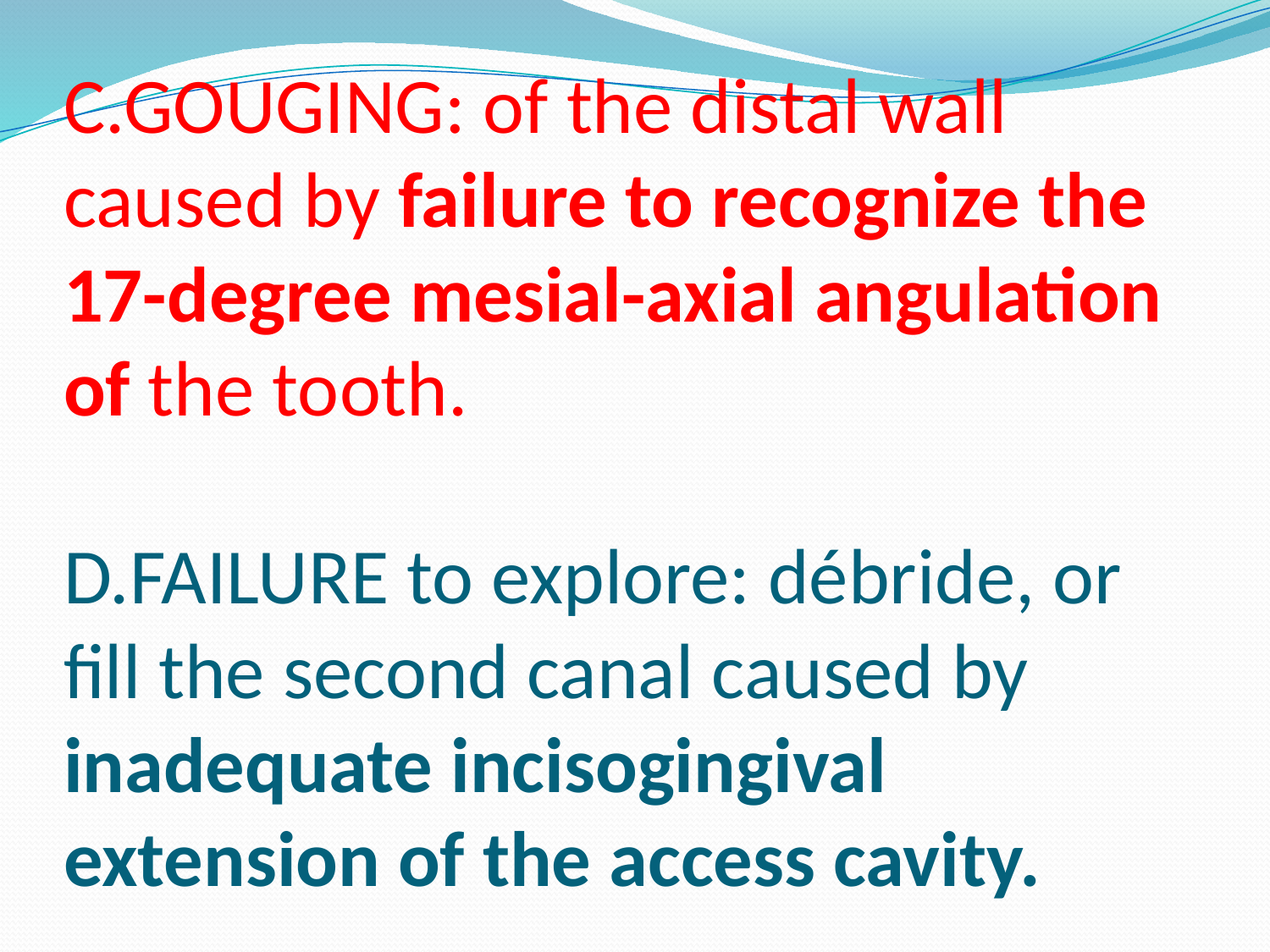

# C.GOUGING: of the distal wall caused by failure to recognize the 17-degree mesial-axial angulation of the tooth. D.FAILURE to explore: débride, or fill the second canal caused by inadequate incisogingival extension of the access cavity.